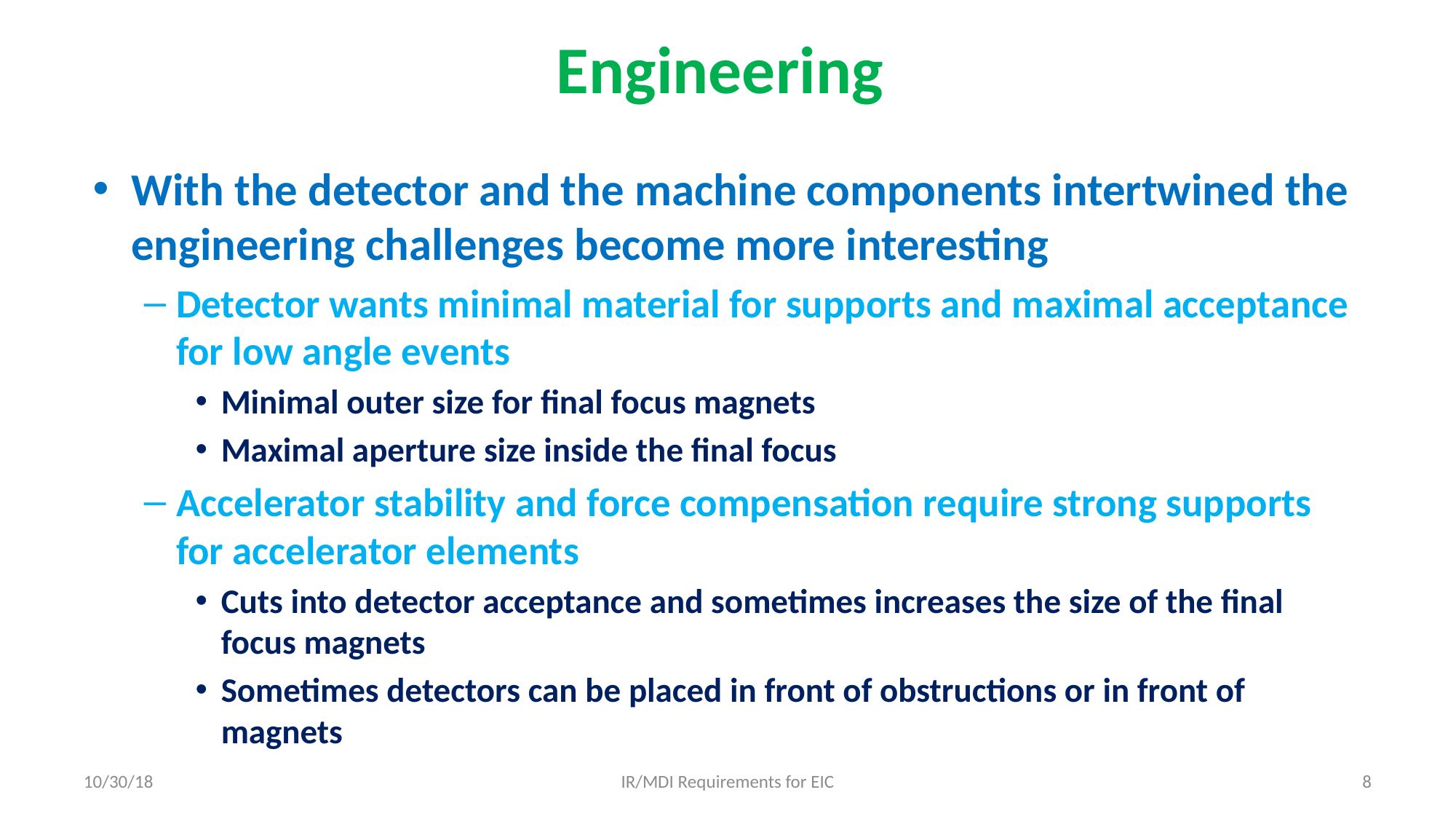

# Engineering
With the detector and the machine components intertwined the engineering challenges become more interesting
Detector wants minimal material for supports and maximal acceptance for low angle events
Minimal outer size for final focus magnets
Maximal aperture size inside the final focus
Accelerator stability and force compensation require strong supports for accelerator elements
Cuts into detector acceptance and sometimes increases the size of the final focus magnets
Sometimes detectors can be placed in front of obstructions or in front of magnets
10/30/18
IR/MDI Requirements for EIC
8